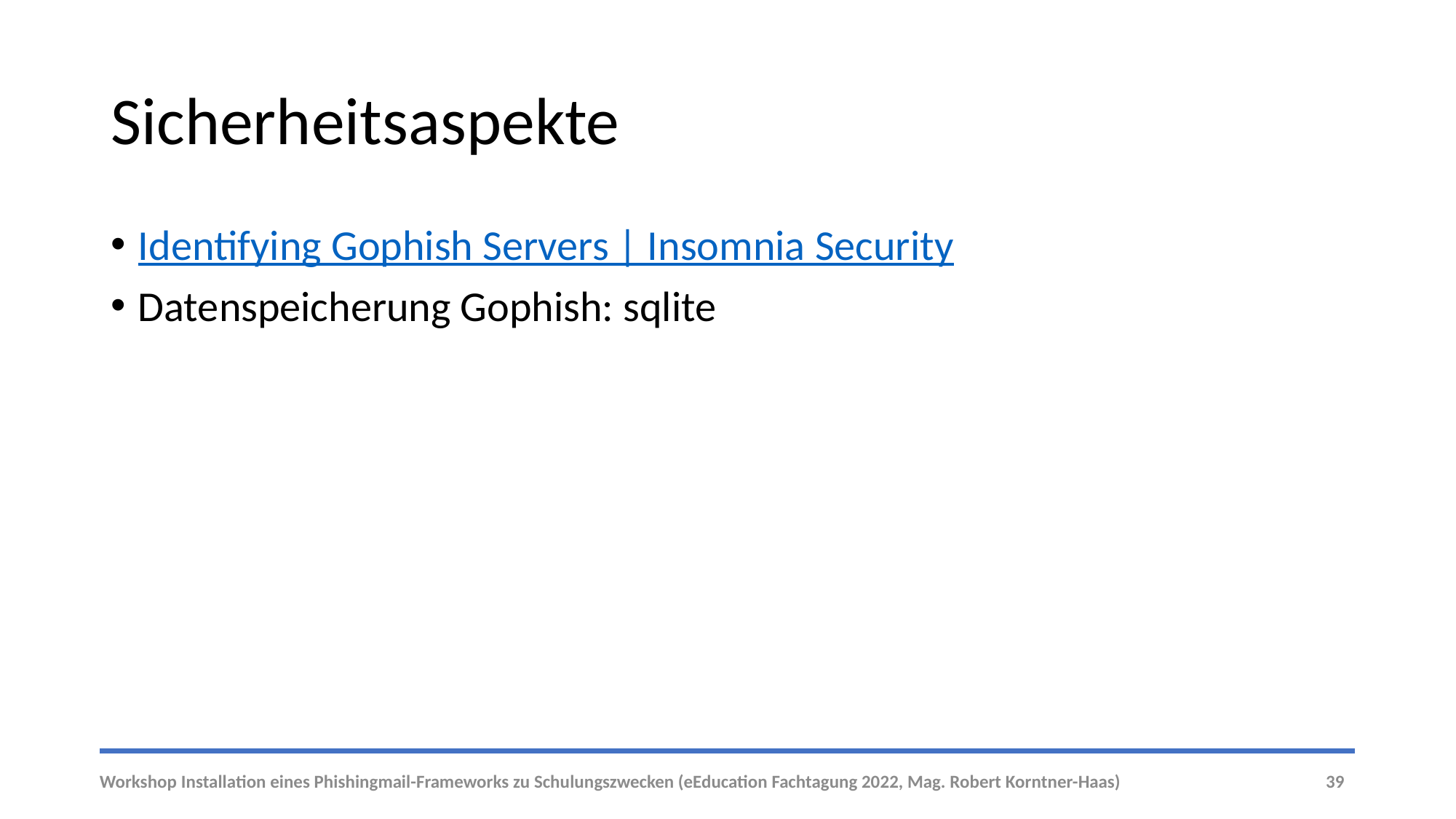

# Sicherheitsaspekte
Identifying Gophish Servers | Insomnia Security
Datenspeicherung Gophish: sqlite
Workshop Installation eines Phishingmail-Frameworks zu Schulungszwecken (eEducation Fachtagung 2022, Mag. Robert Korntner-Haas)
39